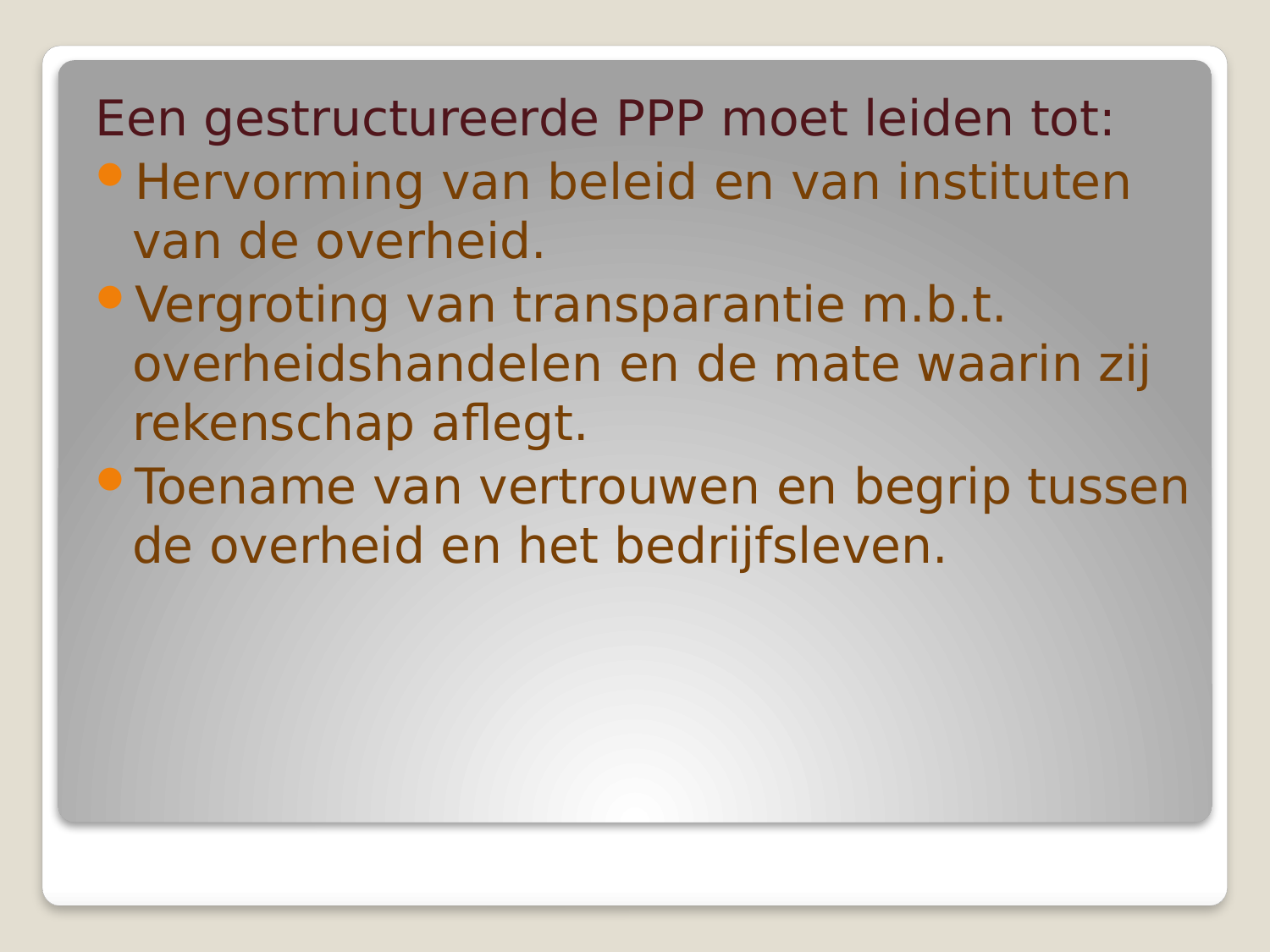

Een gestructureerde PPP moet leiden tot:
Hervorming van beleid en van instituten van de overheid.
Vergroting van transparantie m.b.t. overheidshandelen en de mate waarin zij rekenschap aflegt.
Toename van vertrouwen en begrip tussen de overheid en het bedrijfsleven.